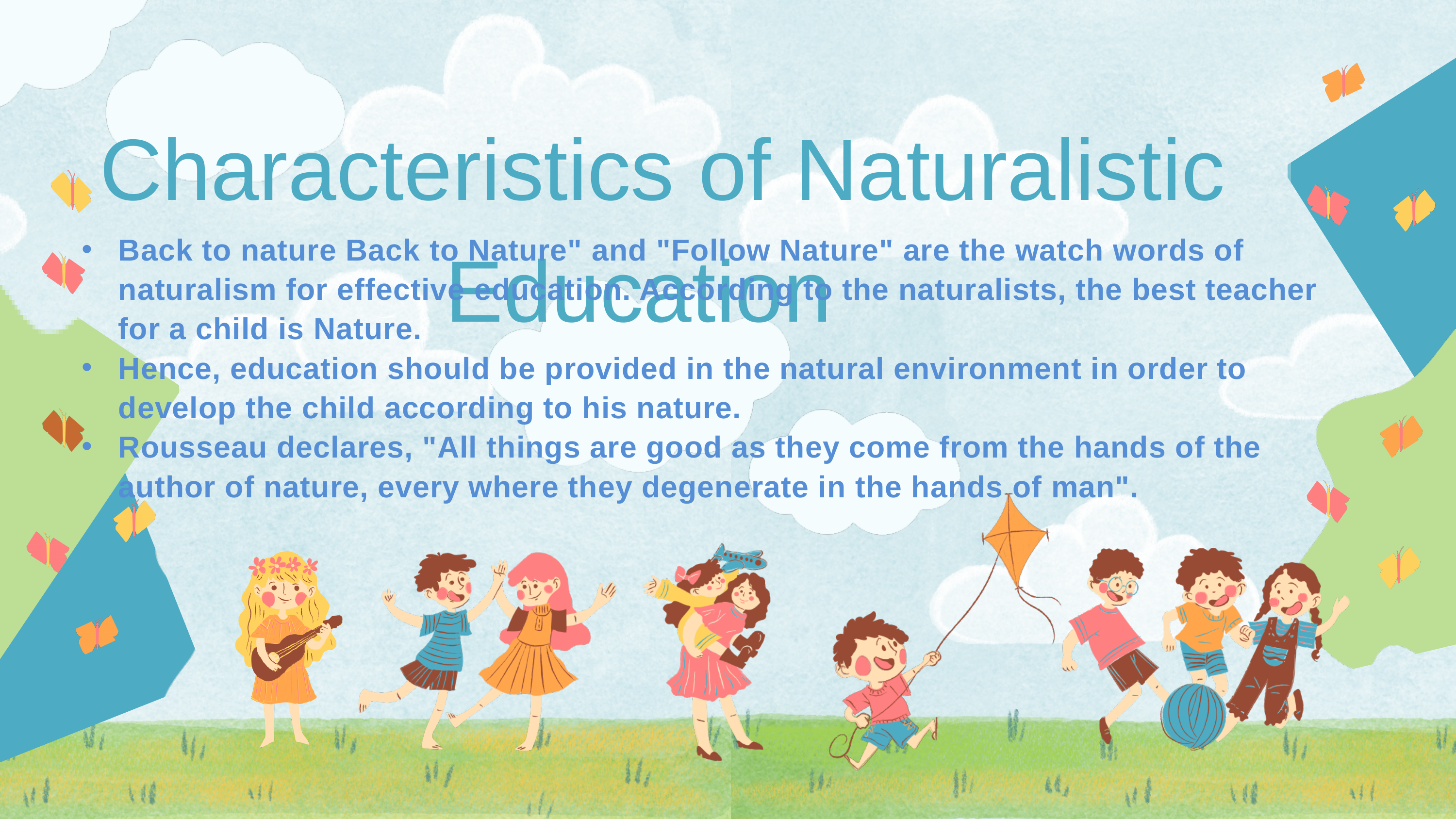

Characteristics of Naturalistic Education

Back to nature Back to Nature" and "Follow Nature" are the watch words of naturalism for effective education. According to the naturalists, the best teacher for a child is Nature.
Hence, education should be provided in the natural environment in order to develop the child according to his nature.
Rousseau declares, "All things are good as they come from the hands of the author of nature, every where they degenerate in the hands of man".